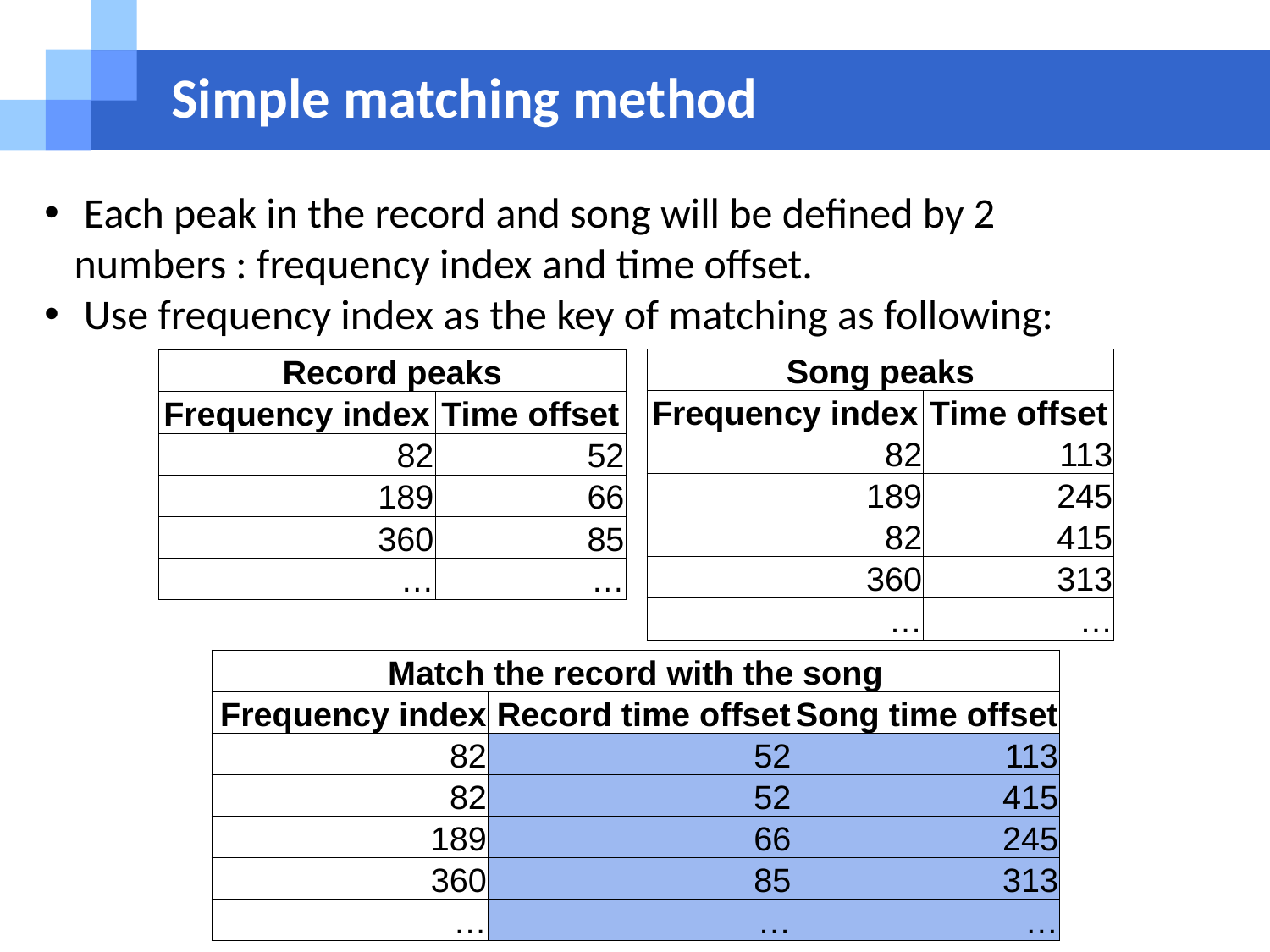

# Simple matching method
 Each peak in the record and song will be defined by 2 numbers : frequency index and time offset.
 Use frequency index as the key of matching as following:
| Song peaks |  |
| --- | --- |
| Frequency index | Time offset |
| 82 | 113 |
| 189 | 245 |
| 82 | 415 |
| 360 | 313 |
| … | … |
| Record peaks |  |
| --- | --- |
| Frequency index | Time offset |
| 82 | 52 |
| 189 | 66 |
| 360 | 85 |
| … | … |
| Match the record with the song |  |  |
| --- | --- | --- |
| Frequency index | Record time offset | Song time offset |
| 82 | 52 | 113 |
| 82 | 52 | 415 |
| 189 | 66 | 245 |
| 360 | 85 | 313 |
| … | … | … |